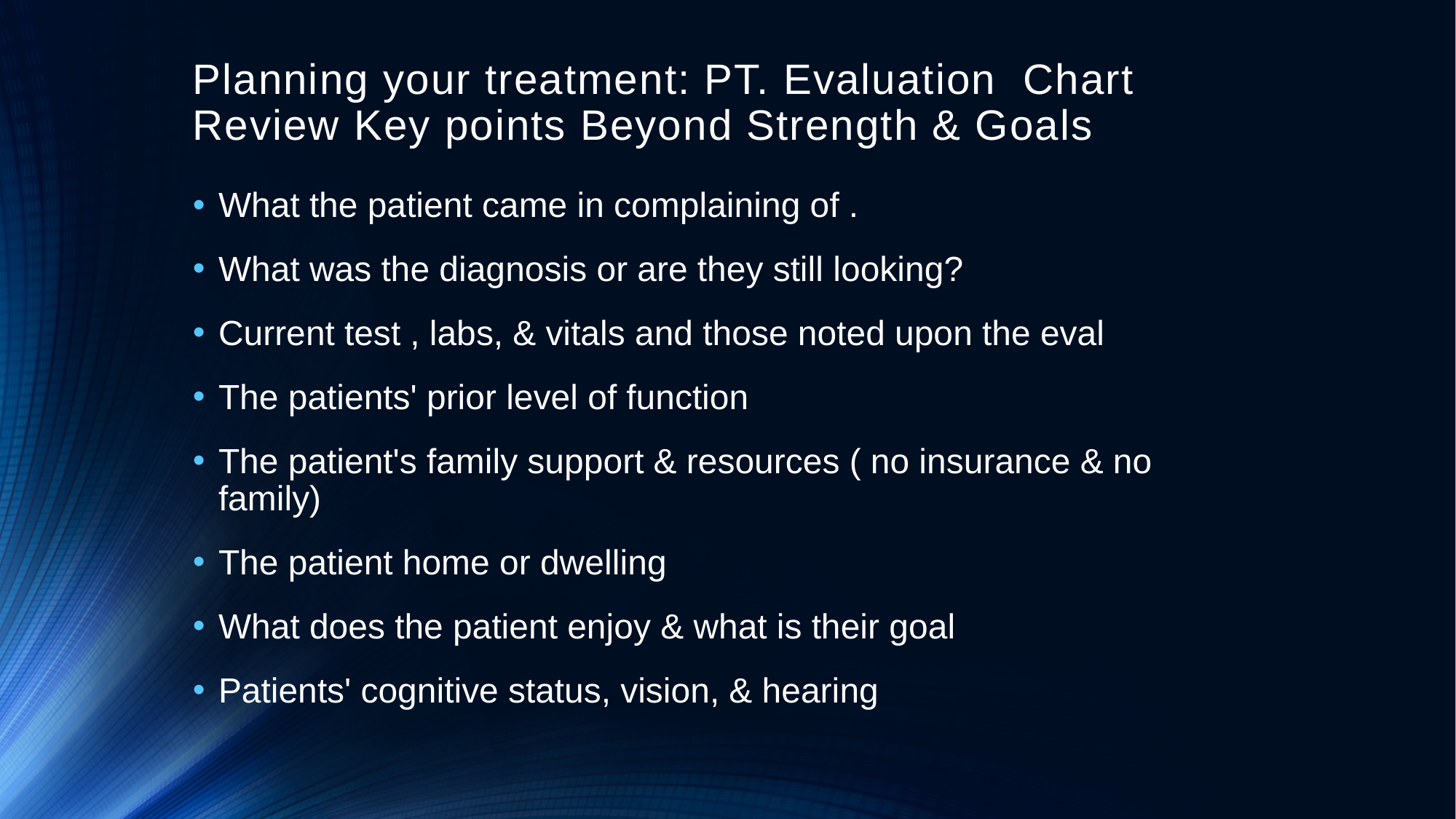

# Planning your treatment: PT. Evaluation  Chart Review Key points Beyond Strength & Goals
What the patient came in complaining of .
What was the diagnosis or are they still looking?
Current test , labs, & vitals and those noted upon the eval
The patients' prior level of function
The patient's family support & resources ( no insurance & no family)
The patient home or dwelling
What does the patient enjoy & what is their goal
Patients' cognitive status, vision, & hearing